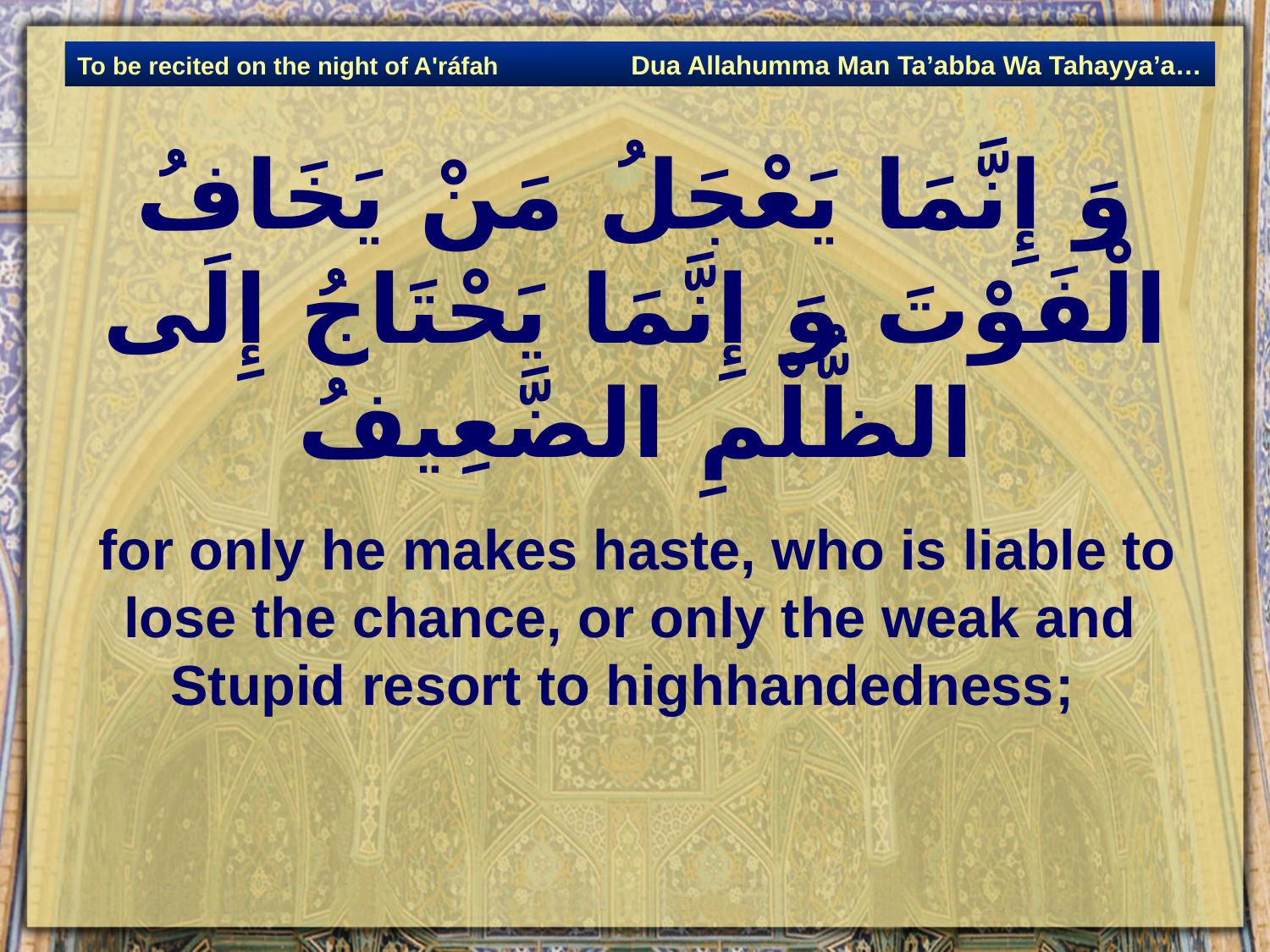

Dua Allahumma Man Ta’abba Wa Tahayya’a…
To be recited on the night of A'ráfah
# وَ إِنَّمَا يَعْجَلُ مَنْ يَخَافُ الْفَوْتَ وَ إِنَّمَا يَحْتَاجُ إِلَى الظُّلْمِ الضَّعِيفُ‏
 for only he makes haste, who is liable to lose the chance, or only the weak and Stupid resort to highhandedness;